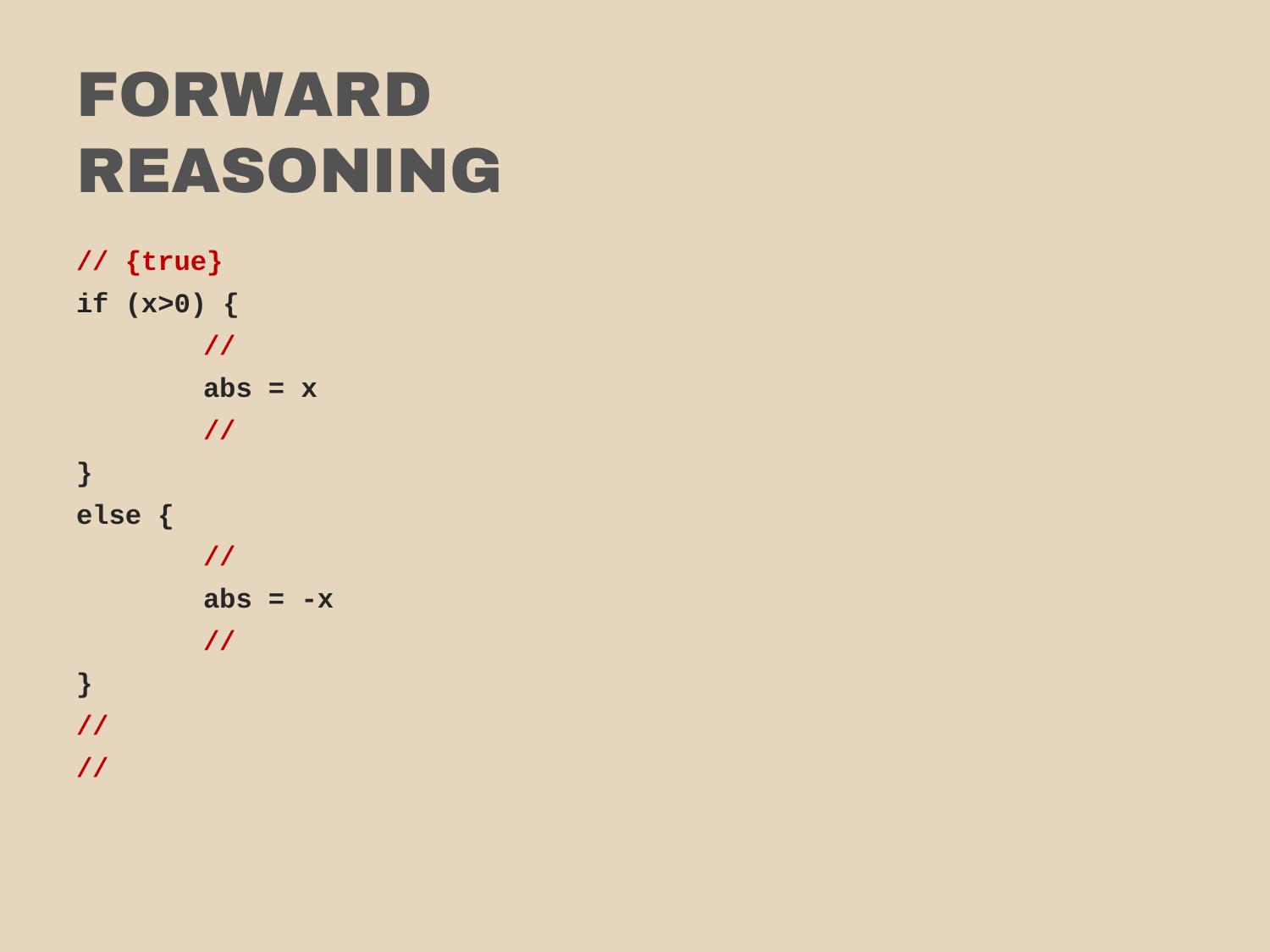

# FORWARD REASONING
// {true}
if (x>0) {
	//
	abs = x
	//
}
else {
	//
	abs = -x
	//
}
//
//